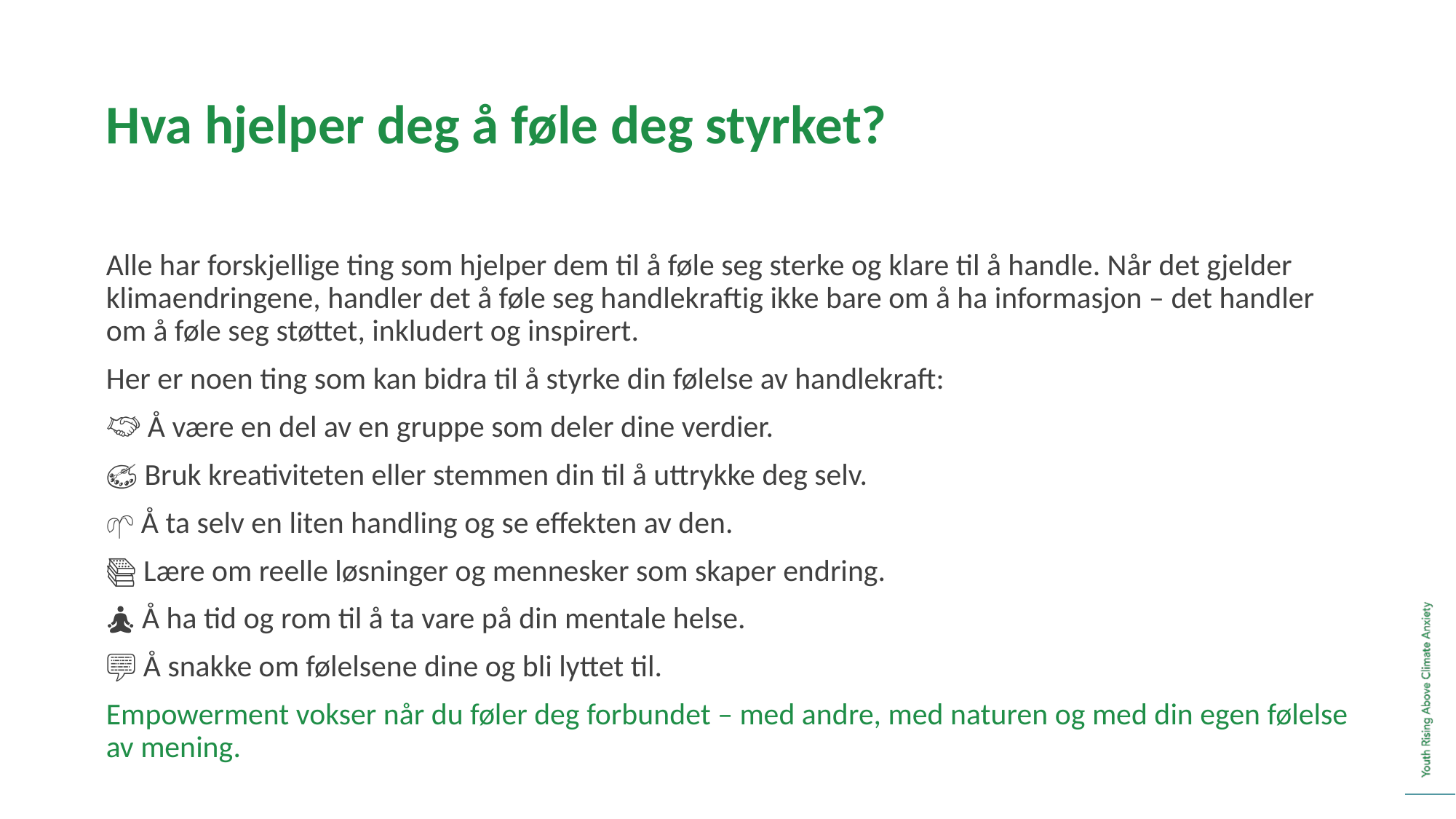

Hva hjelper deg å føle deg styrket?
Alle har forskjellige ting som hjelper dem til å føle seg sterke og klare til å handle. Når det gjelder klimaendringene, handler det å føle seg handlekraftig ikke bare om å ha informasjon – det handler om å føle seg støttet, inkludert og inspirert.
Her er noen ting som kan bidra til å styrke din følelse av handlekraft:
🤝 Å være en del av en gruppe som deler dine verdier.
🎨 Bruk kreativiteten eller stemmen din til å uttrykke deg selv.
🌱 Å ta selv en liten handling og se effekten av den.
📚 Lære om reelle løsninger og mennesker som skaper endring.
🧘 Å ha tid og rom til å ta vare på din mentale helse.
💬 Å snakke om følelsene dine og bli lyttet til.
Empowerment vokser når du føler deg forbundet – med andre, med naturen og med din egen følelse av mening.